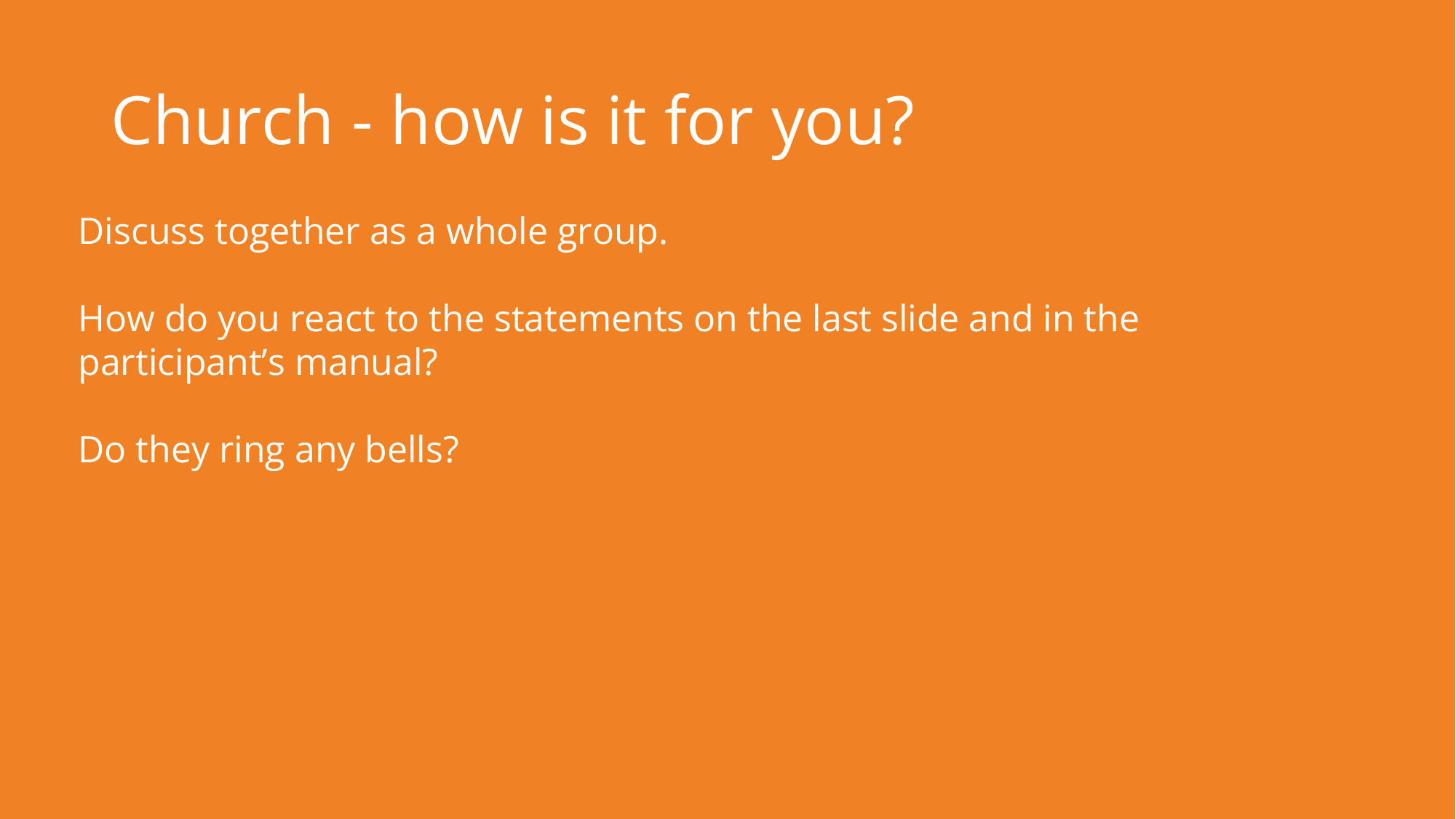

# Church - how is it for you?

Discuss together as a whole group.

How do you react to the statements on the last slide and in the participant’s manual?

Do they ring any bells?